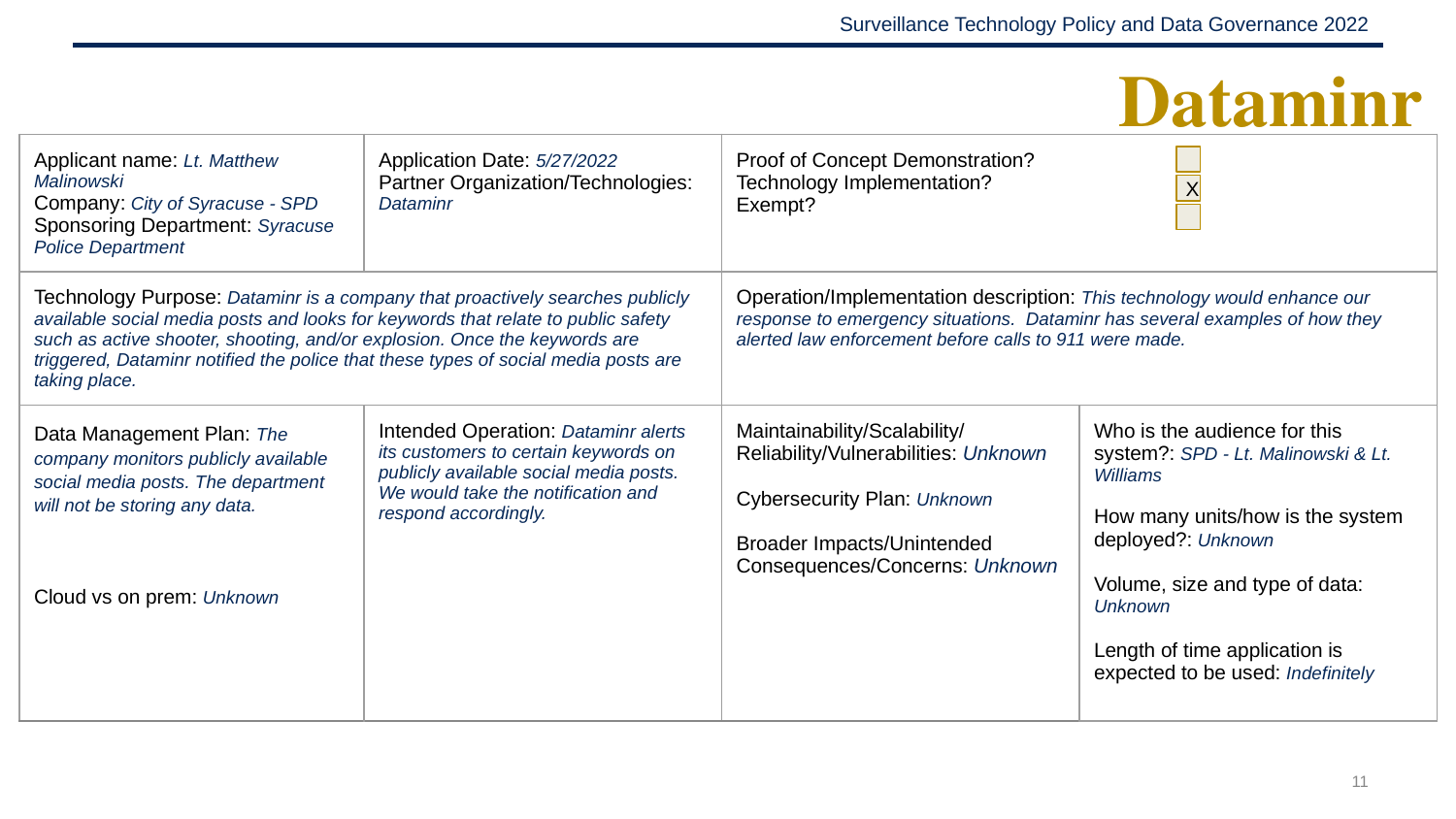

# Dataminr

| Applicant name: Lt. Matthew Malinowski Company: City of Syracuse - SPD Sponsoring Department: Syracuse Police Department | Application Date: 5/27/2022 Partner Organization/Technologies: Dataminr | Proof of Concept Demonstration? Technology Implementation? Exempt? |  |
| --- | --- | --- | --- |
| Technology Purpose: Dataminr is a company that proactively searches publicly available social media posts and looks for keywords that relate to public safety such as active shooter, shooting, and/or explosion. Once the keywords are triggered, Dataminr notified the police that these types of social media posts are taking place. |  | Operation/Implementation description: This technology would enhance our response to emergency situations. Dataminr has several examples of how they alerted law enforcement before calls to 911 were made. |  |
| Data Management Plan: The company monitors publicly available social media posts. The department will not be storing any data. Cloud vs on prem: Unknown | Intended Operation: Dataminr alerts its customers to certain keywords on publicly available social media posts. We would take the notification and respond accordingly. | Maintainability/Scalability/Reliability/Vulnerabilities: Unknown Cybersecurity Plan: Unknown Broader Impacts/Unintended Consequences/Concerns: Unknown | Who is the audience for this system?: SPD - Lt. Malinowski & Lt. Williams How many units/how is the system deployed?: Unknown Volume, size and type of data: Unknown Length of time application is expected to be used: Indefinitely |

X